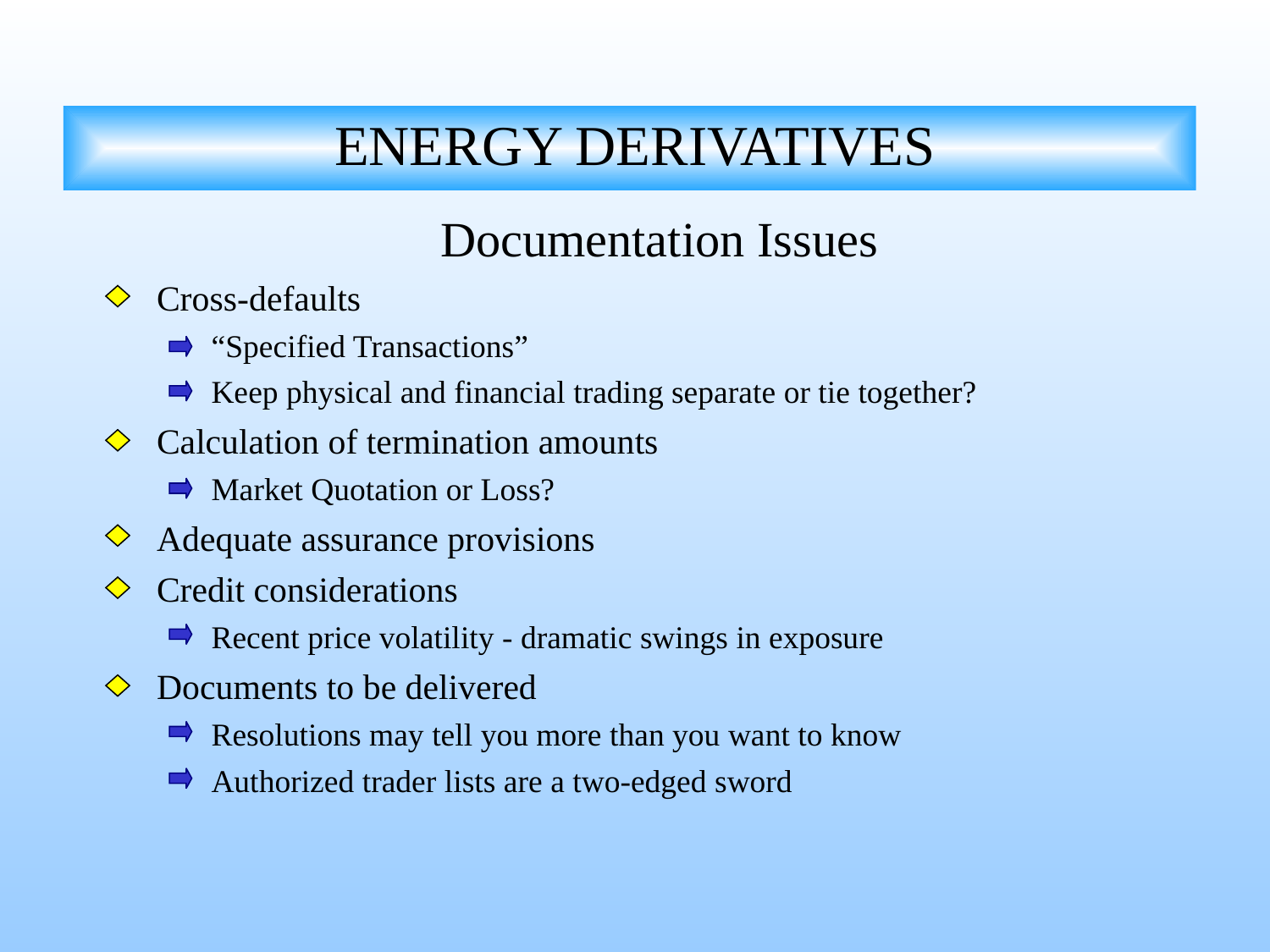

# ENERGY DERIVATIVES

Documentation Issues
Cross-defaults
“Specified Transactions”
Keep physical and financial trading separate or tie together?
Calculation of termination amounts
Market Quotation or Loss?
Adequate assurance provisions
Credit considerations
Recent price volatility - dramatic swings in exposure
Documents to be delivered
Resolutions may tell you more than you want to know
Authorized trader lists are a two-edged sword